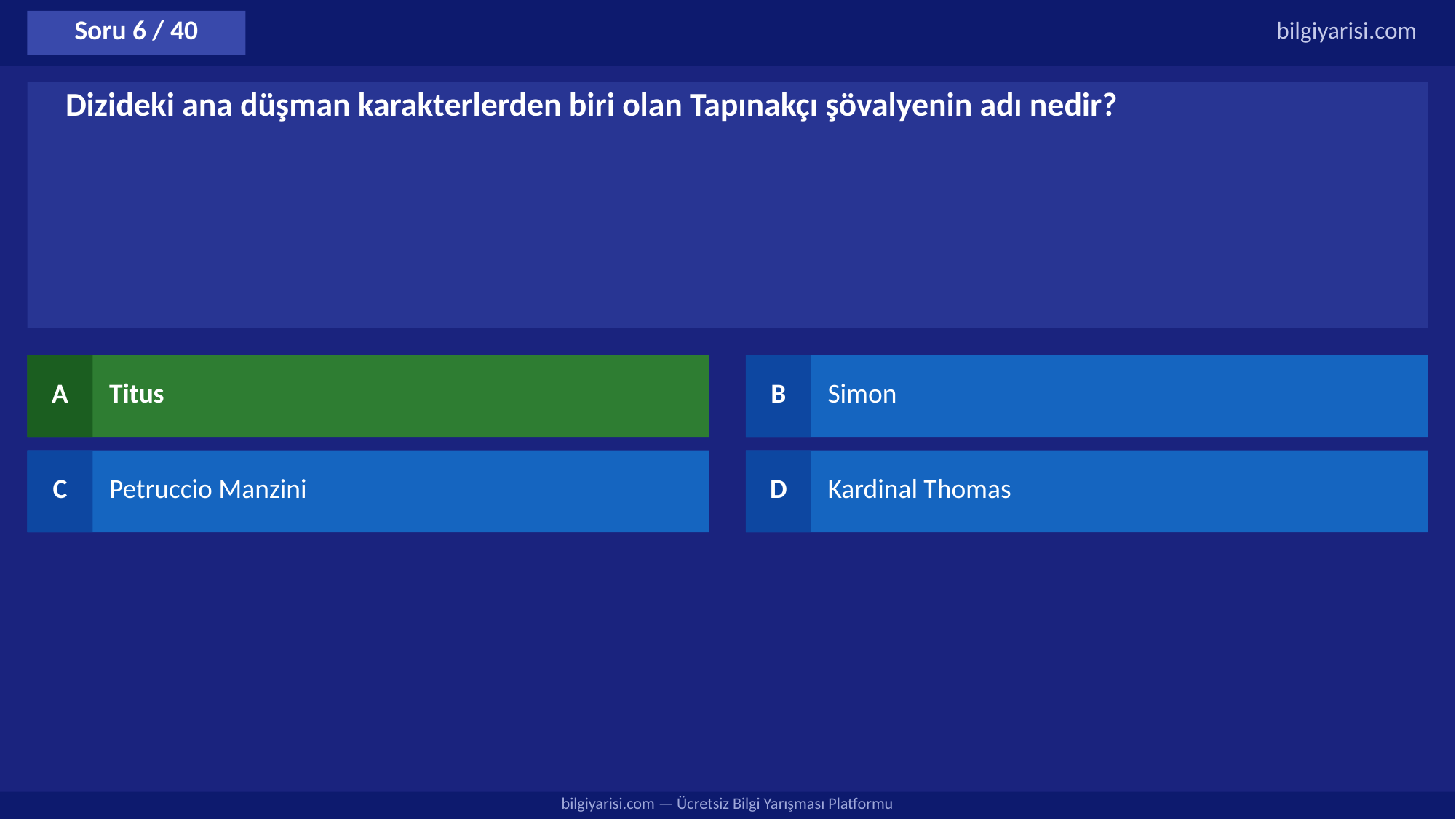

Soru 6 / 40
bilgiyarisi.com

Dizideki ana düşman karakterlerden biri olan Tapınakçı şövalyenin adı nedir?

A
Titus

B
Simon

C
Petruccio Manzini

D
Kardinal Thomas
bilgiyarisi.com — Ücretsiz Bilgi Yarışması Platformu